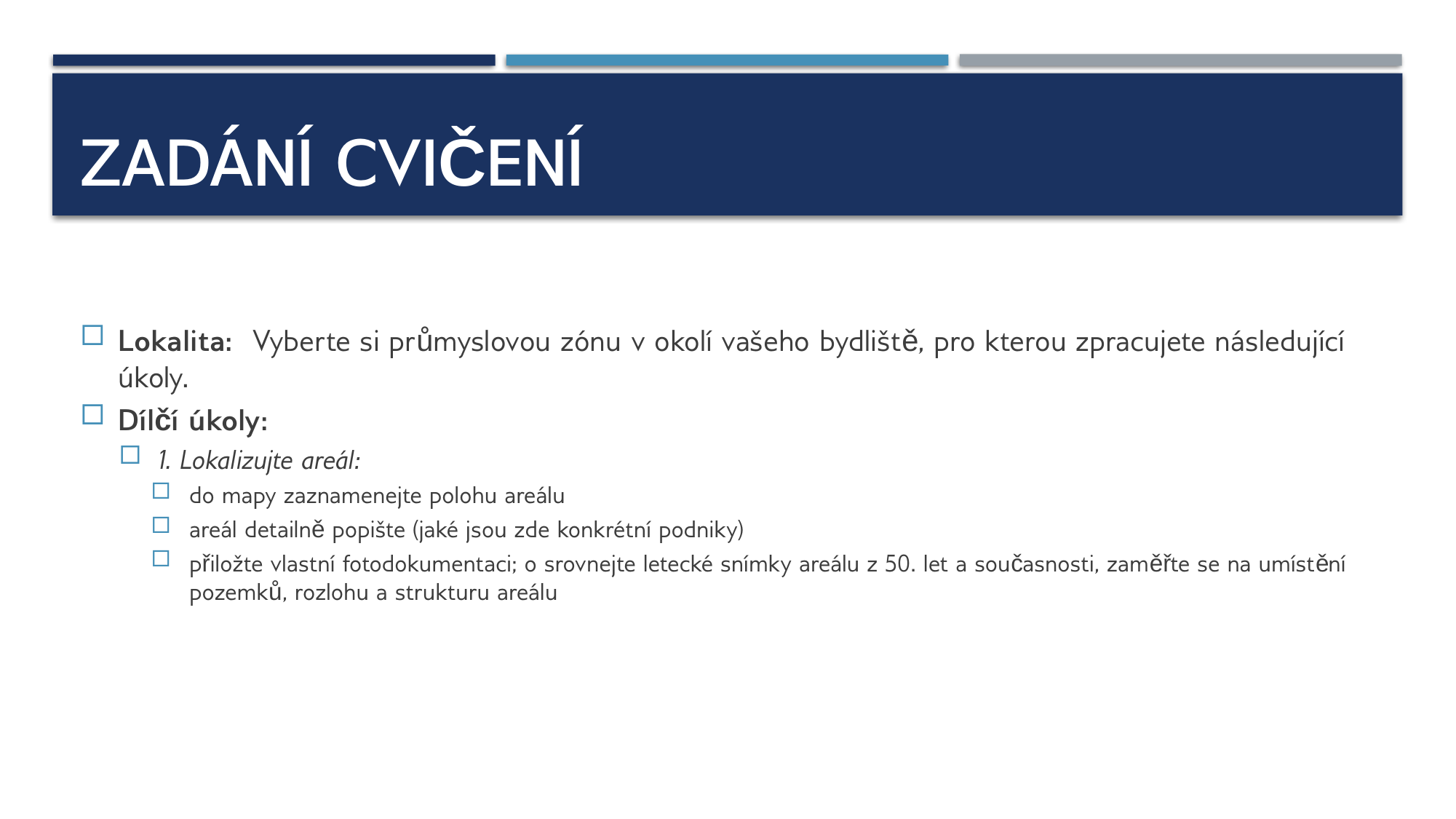

# Zadání cvičení
Lokalita:  Vyberte si průmyslovou zónu v okolí vašeho bydliště, pro kterou zpracujete následující úkoly.
Dílčí úkoly:
1. Lokalizujte areál:
do mapy zaznamenejte polohu areálu
areál detailně popište (jaké jsou zde konkrétní podniky)
přiložte vlastní fotodokumentaci; o srovnejte letecké snímky areálu z 50. let a současnosti, zaměřte se na umístění pozemků, rozlohu a strukturu areálu